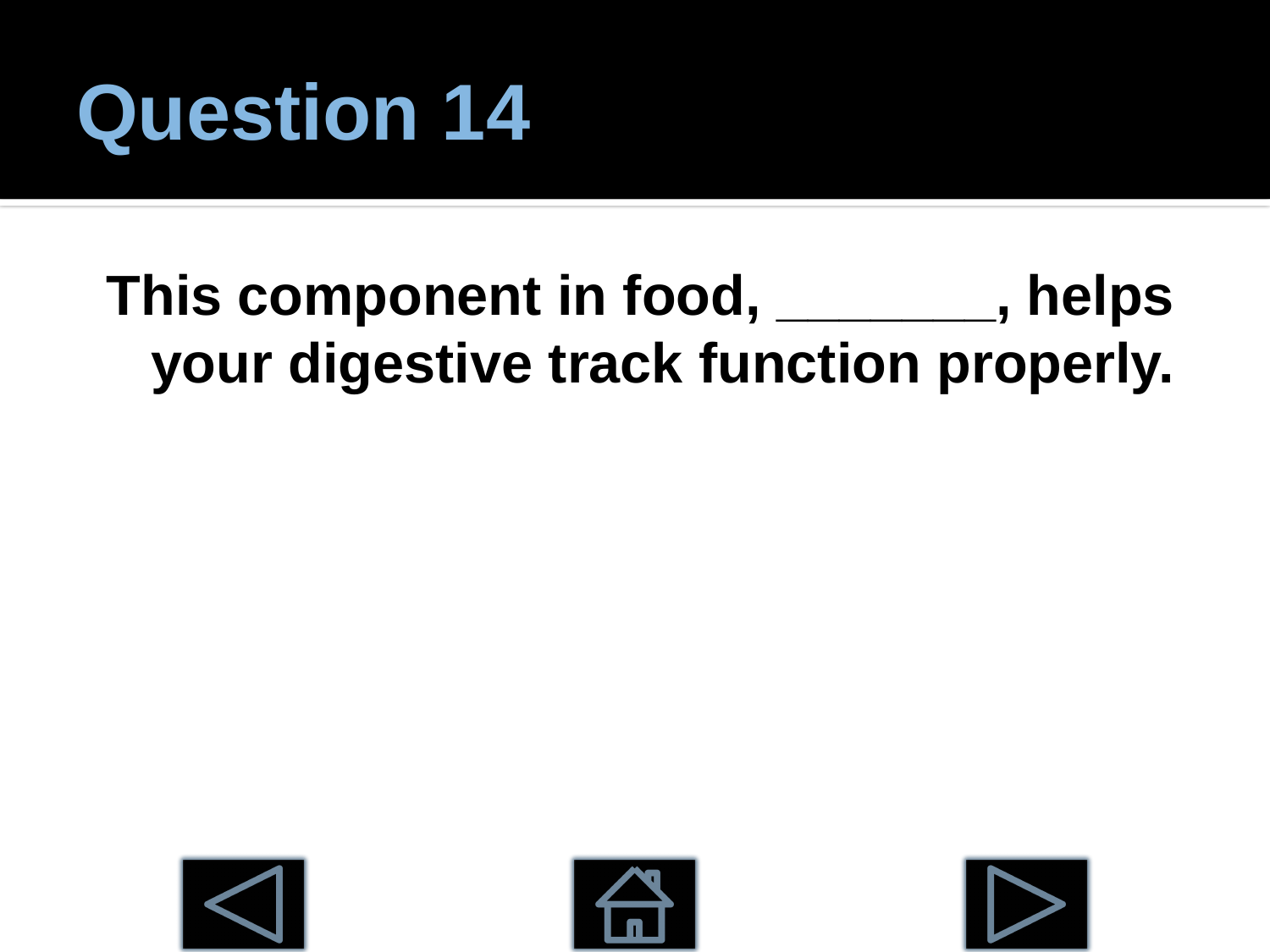

# Question 14
This component in food, _______, helps your digestive track function properly.